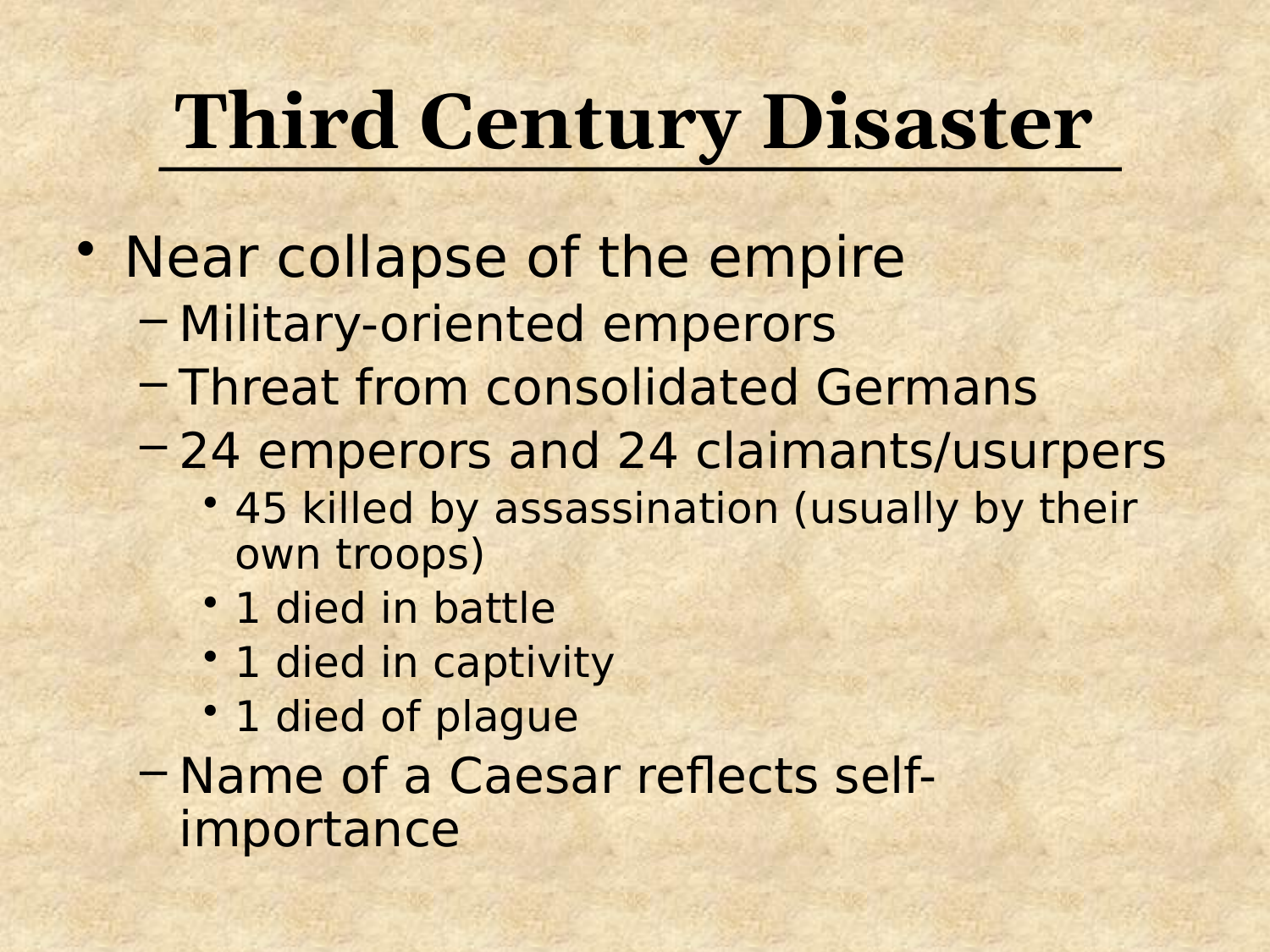

# Third Century Disaster

Near collapse of the empire
Military-oriented emperors
Threat from consolidated Germans
24 emperors and 24 claimants/usurpers
45 killed by assassination (usually by their own troops)
1 died in battle
1 died in captivity
1 died of plague
Name of a Caesar reflects self-importance